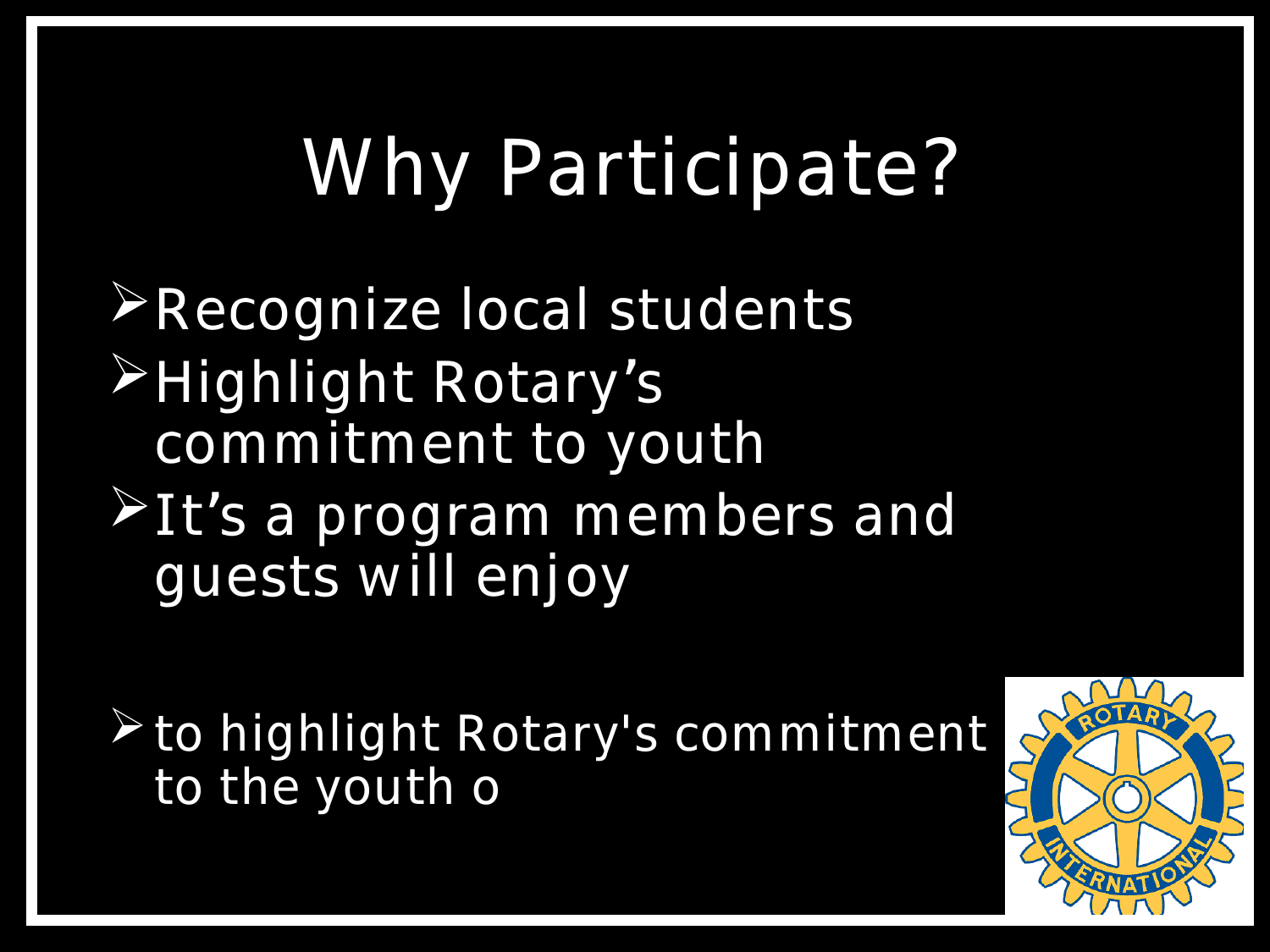

# Why Participate?
Recognize local students
Highlight Rotary’s commitment to youth
It’s a program members and guests will enjoy

to highlight Rotary's commitment to the youth o